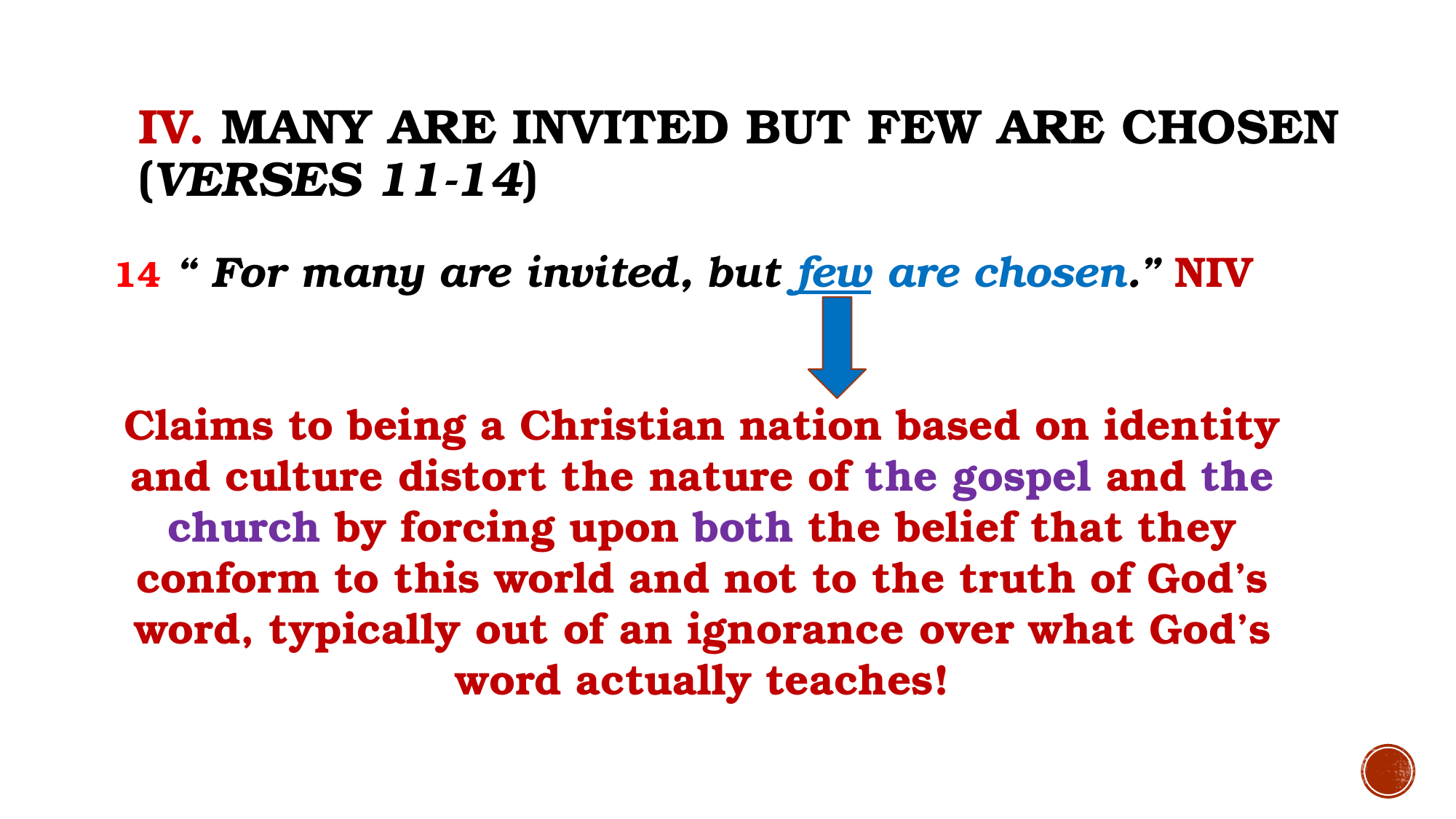

# IV. Many are invited but few are chosen (verses 11-14)
14 “ For many are invited, but few are chosen.” NIV

Claims to being a Christian nation based on identity and culture distort the nature of the gospel and the church by forcing upon both the belief that they conform to this world and not to the truth of God’s word, typically out of an ignorance over what God’s word actually teaches!